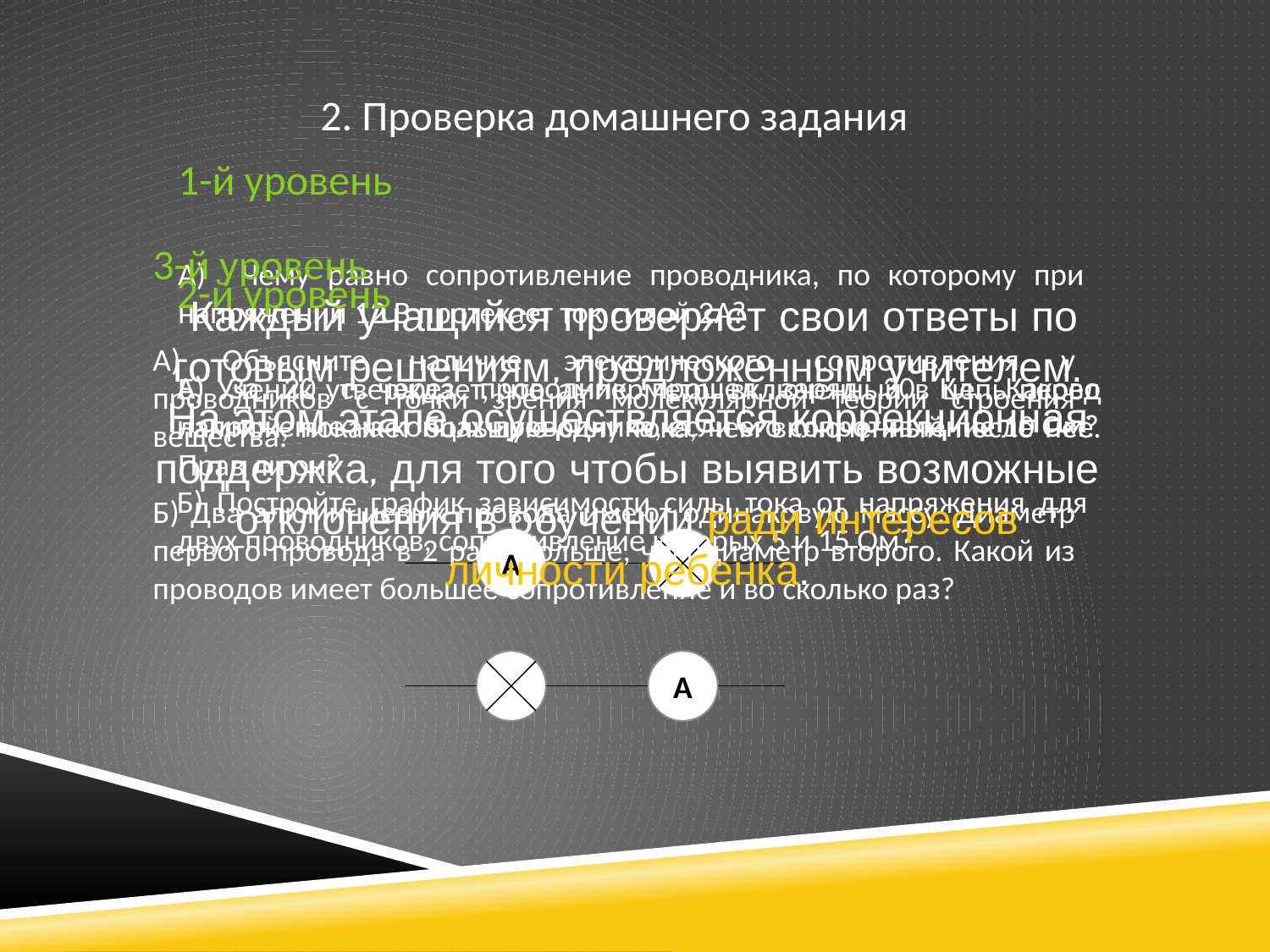

2. Проверка домашнего задания
1-й уровень

А)  Чему равно сопротивление проводника, по которому при  напряжении 12 В протекает ток силой 2А?

Б) Ученик утверждает, что амперметр, включенный в цепь перед лампой, покажет большую силу тока, чем включенный после неё. Прав ли он?

А

А
3-й уровень

А) Объясните наличие электрического сопротивления у проводников с точки зрения молекулярной теории строения вещества.

Б) Два алюминиевых провода имеют одинаковую массу. Диаметр первого провода в 2 раза больше, чем диаметр второго. Какой из проводов имеет большее сопротивление и во сколько раз?
2-й уровень

А) За 20 с через проводник прошёл заряд 30 Кл. Каково напряжение на концах проводника, если его сопротивление 10 Ом?

Б) Постройте график зависимости силы тока от напряжения для  двух проводников, сопротивление которых 5 и 15 Ом?
 Каждый учащийся проверяет свои ответы по готовым решениям, предложенным учителем. На этом этапе осуществляется коррекционная поддержка, для того чтобы выявить возможные отклонения в обучении ради интересов личности ребенка.